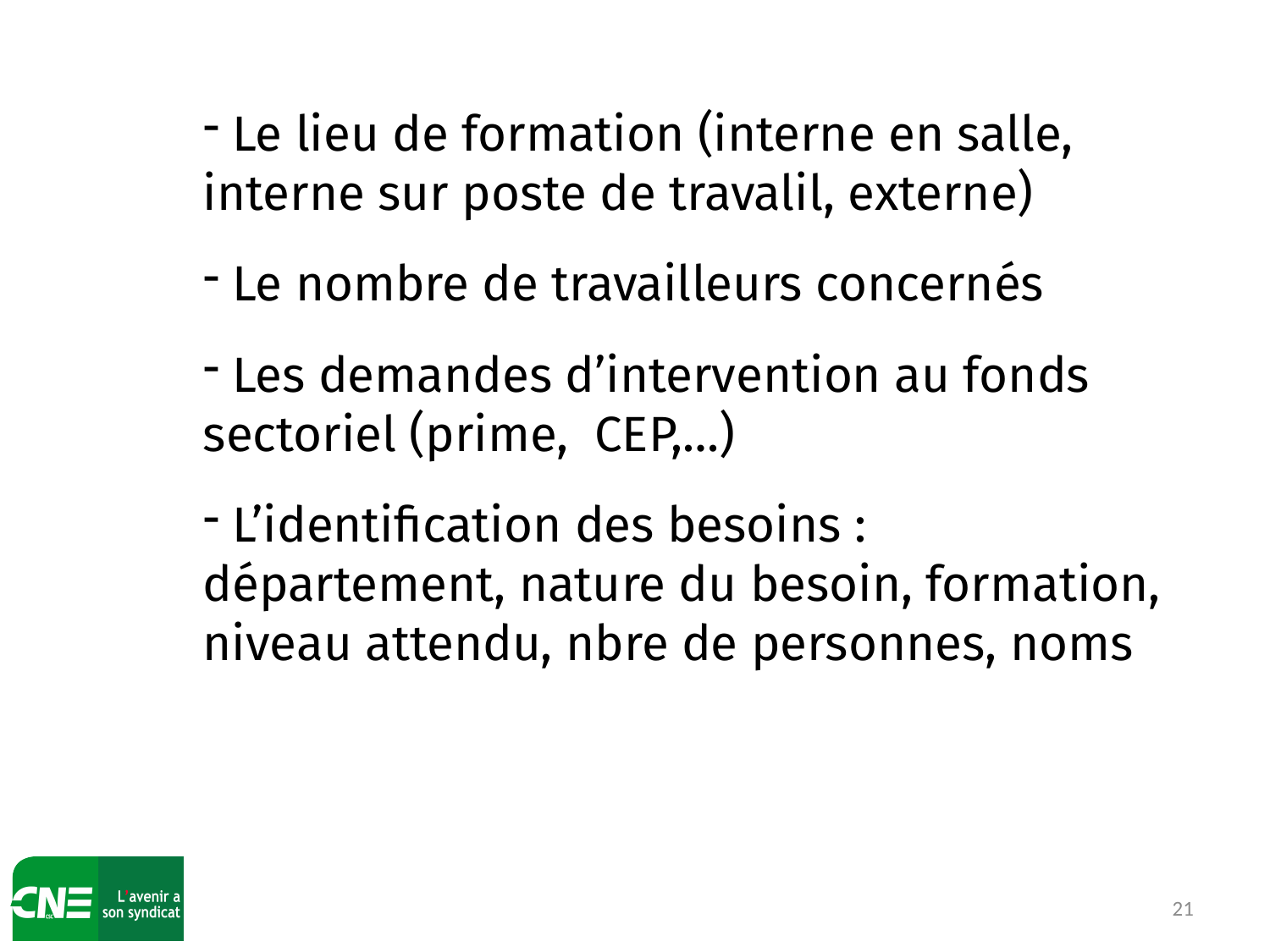

Le lieu de formation (interne en salle, interne sur poste de travalil, externe)
 Le nombre de travailleurs concernés
 Les demandes d’intervention au fonds sectoriel (prime,  CEP,…)
 L’identification des besoins :  département, nature du besoin, formation, niveau attendu, nbre de personnes, noms

21